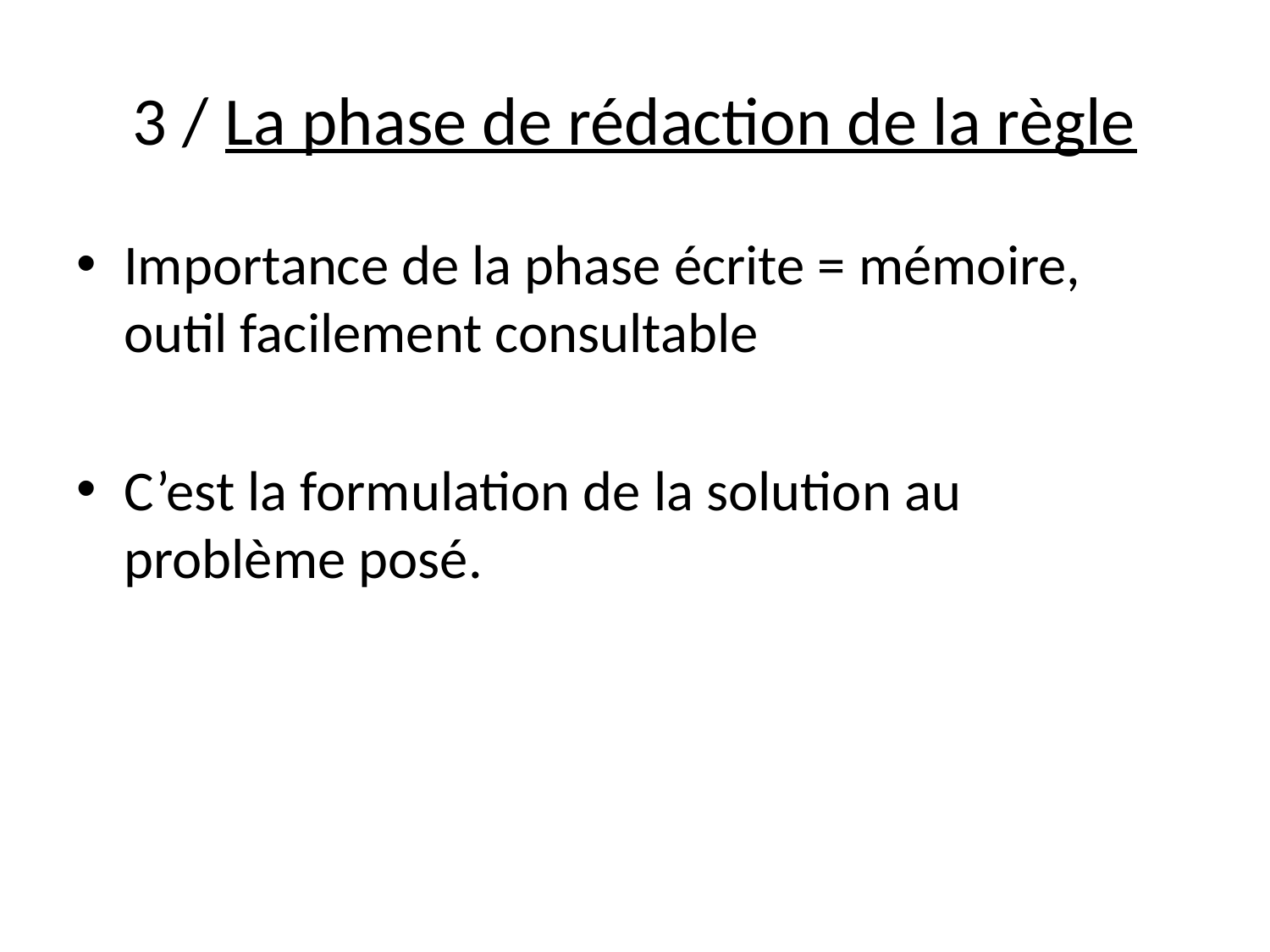

# 3 / La phase de rédaction de la règle
Importance de la phase écrite = mémoire, outil facilement consultable

C’est la formulation de la solution au problème posé.